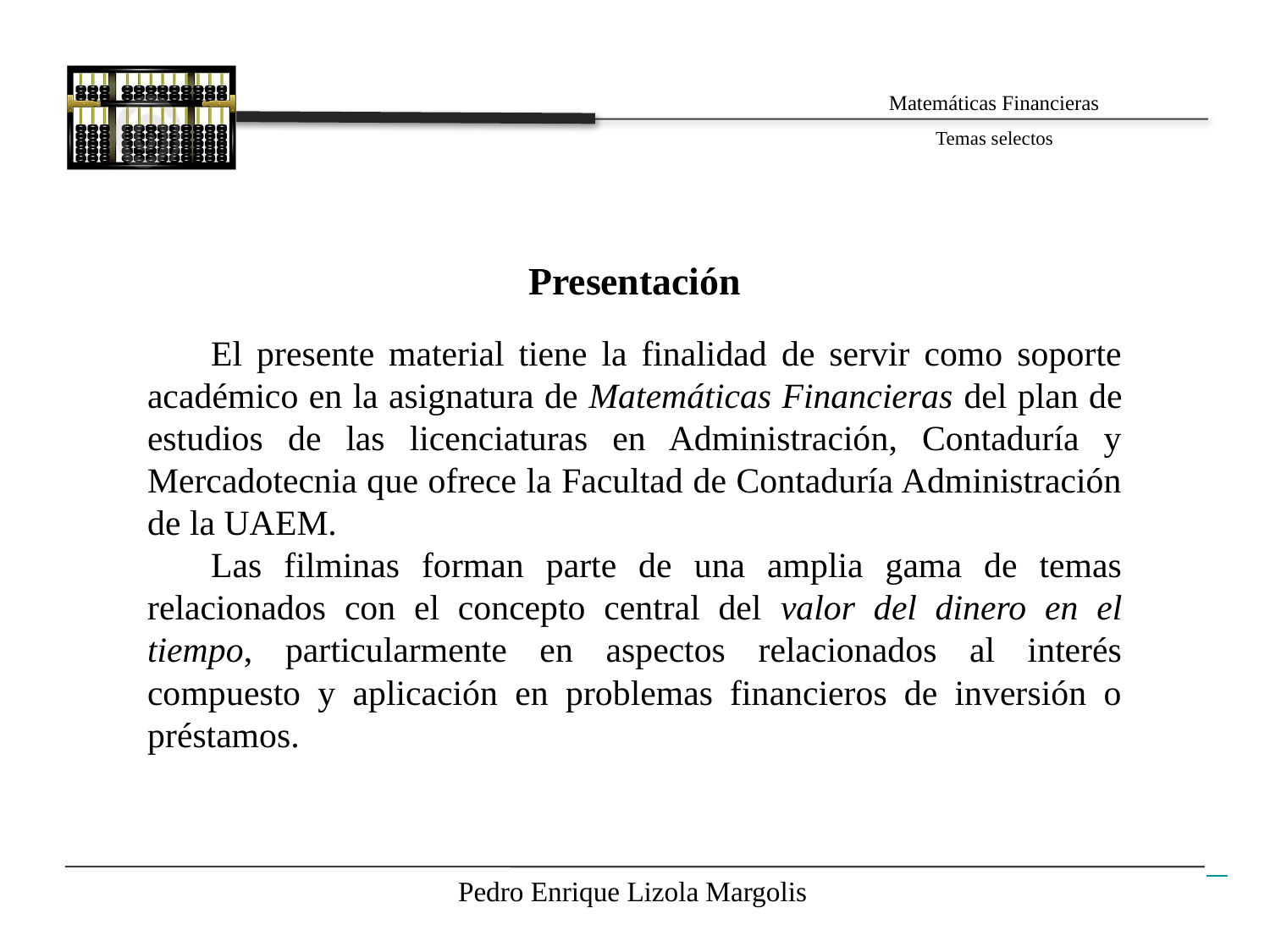

Presentación
El presente material tiene la finalidad de servir como soporte académico en la asignatura de Matemáticas Financieras del plan de estudios de las licenciaturas en Administración, Contaduría y Mercadotecnia que ofrece la Facultad de Contaduría Administración de la UAEM.
Las filminas forman parte de una amplia gama de temas relacionados con el concepto central del valor del dinero en el tiempo, particularmente en aspectos relacionados al interés compuesto y aplicación en problemas financieros de inversión o préstamos.
ϕ
Pedro Enrique Lizola Margolis